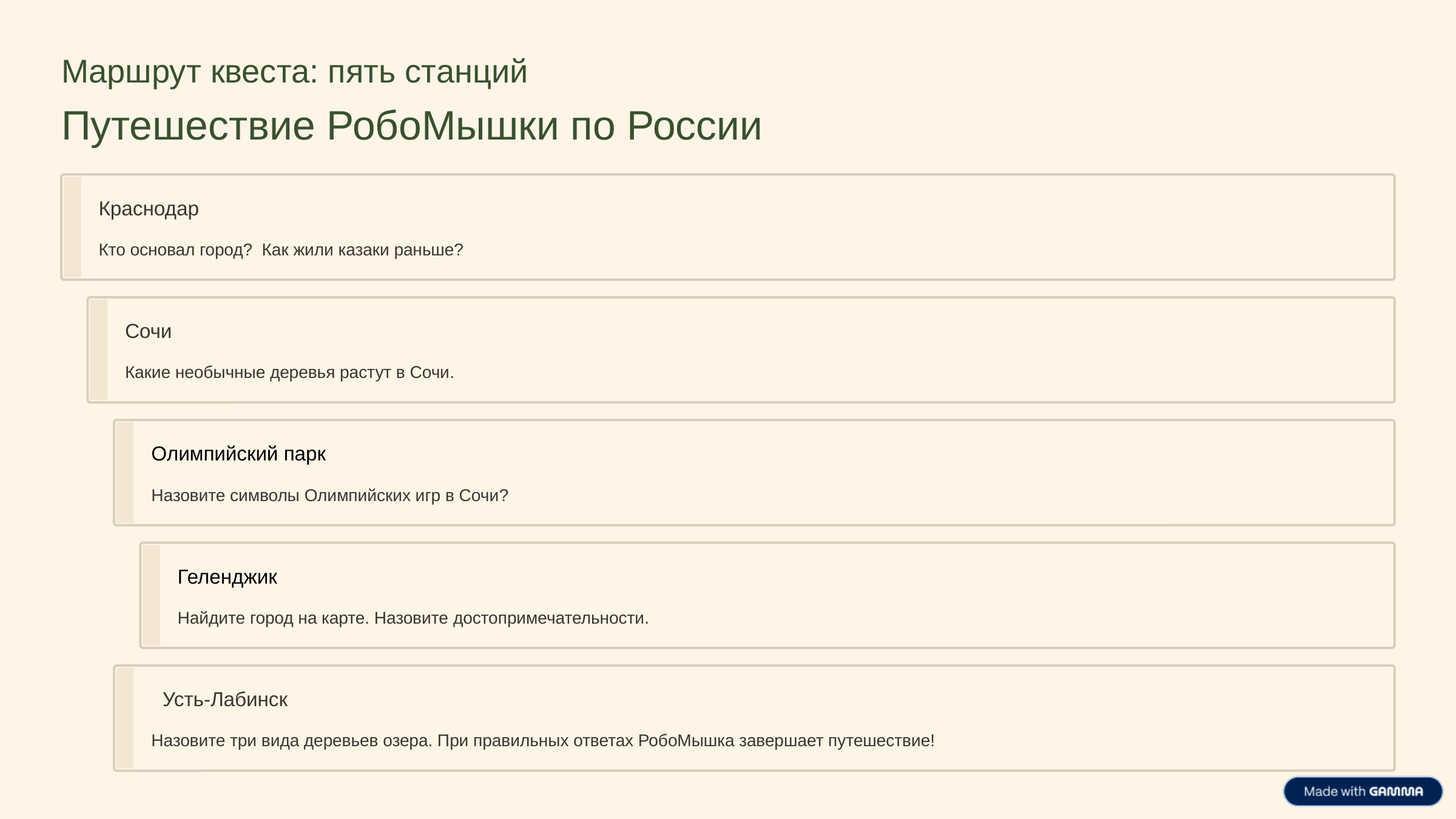

Маршрут квеста: пять станций
Путешествие РобоМышки по России

Краснодар
Кто основал город?  Как жили казаки раньше?

Сочи
Какие необычные деревья растут в Сочи.

Олимпийский парк
Назовите символы Олимпийских игр в Сочи?

Геленджик
Найдите город на карте. Назовите достопримечательности.

  Усть-Лабинск
Назовите три вида деревьев озера. При правильных ответах РобоМышка завершает путешествие!